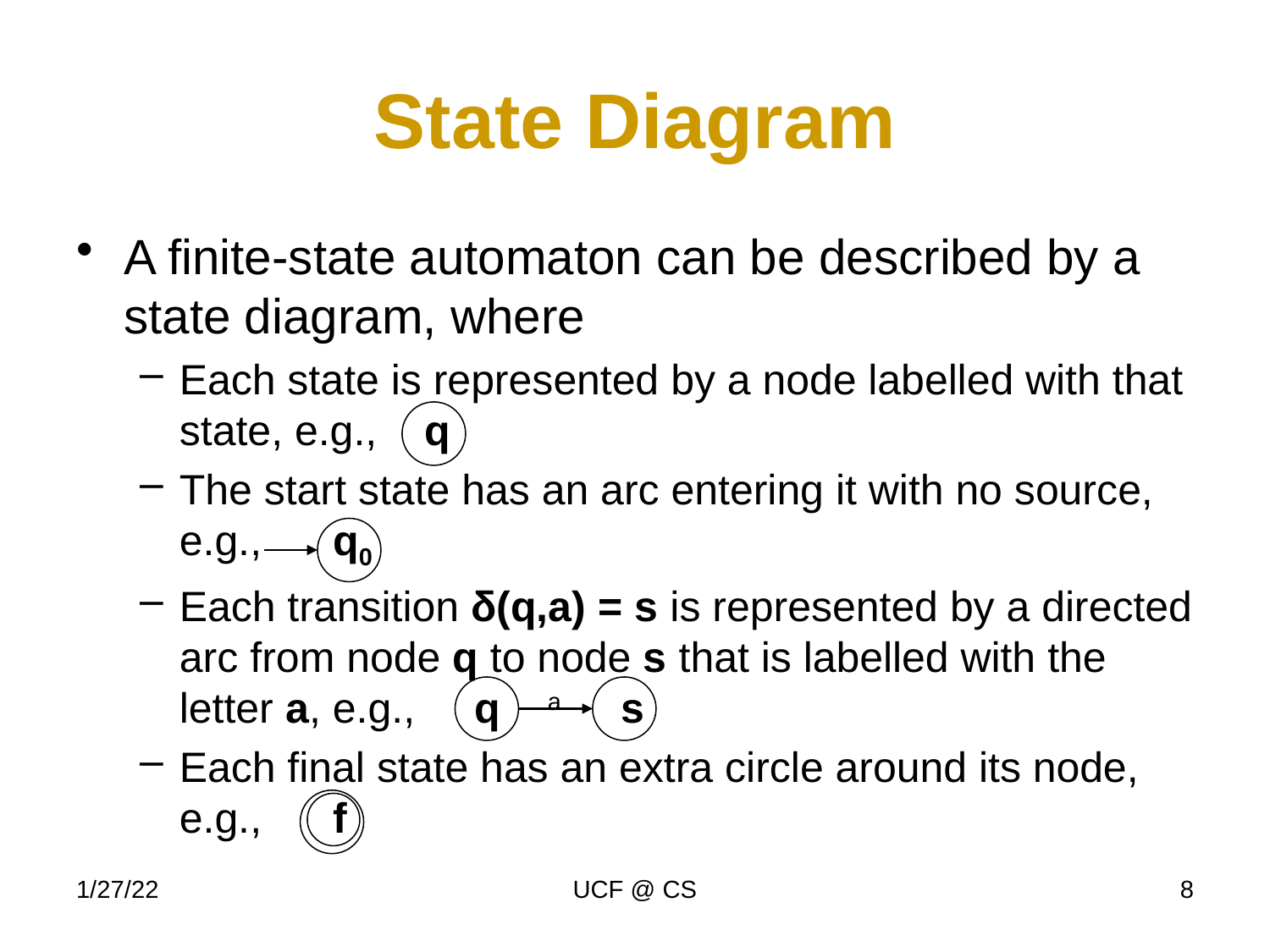

# State Diagram
A finite-state automaton can be described by a state diagram, where
Each state is represented by a node labelled with that state, e.g.,    q
The start state has an arc entering it with no source, e.g.,      q0
Each transition δ(q,a) = s is represented by a directed arc from node q to node s that is labelled with the letter a, e.g.,     q    a     s
Each final state has an extra circle around its node, e.g.,      f

1/27/22
UCF @ CS
8